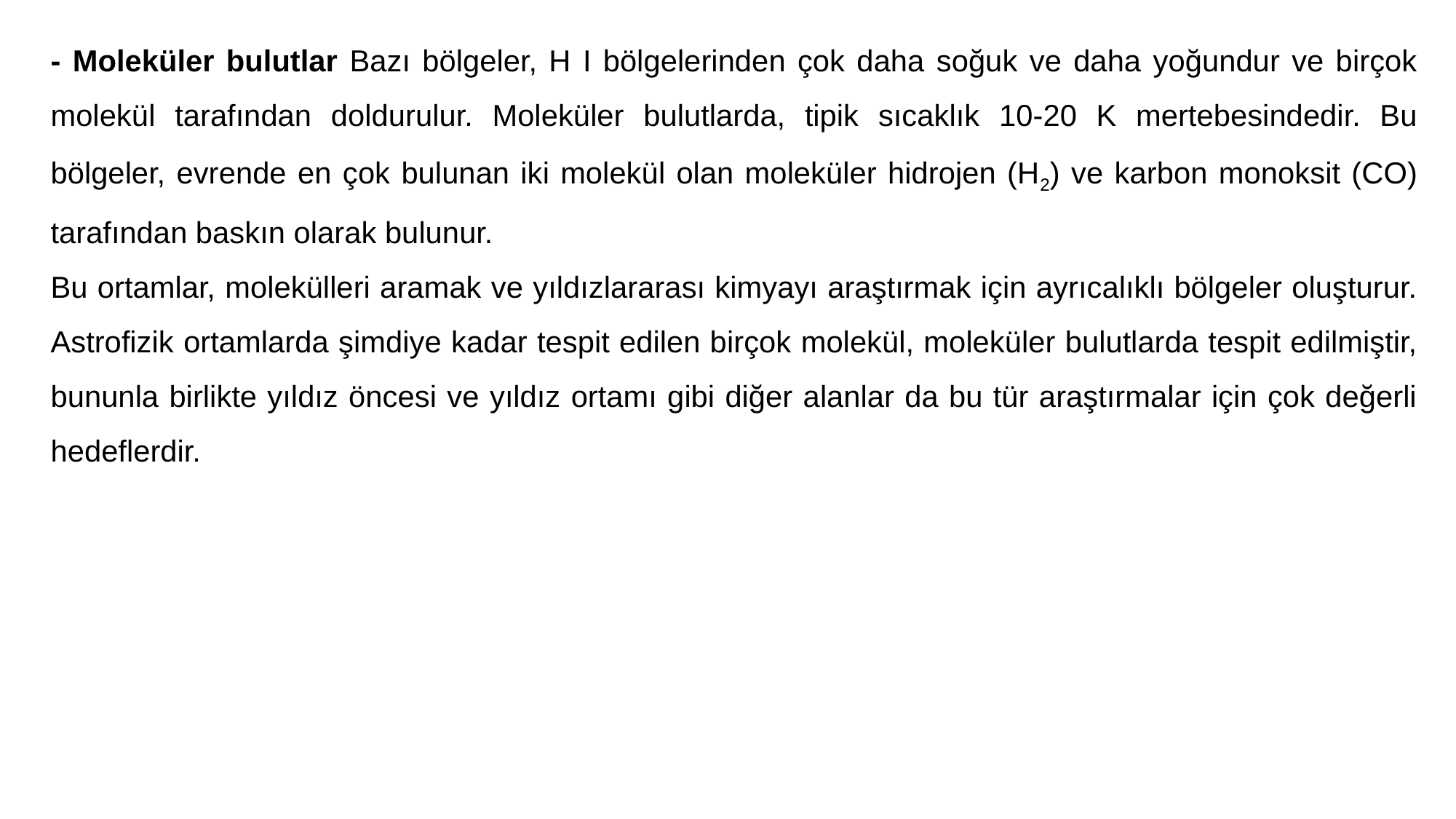

- Moleküler bulutlar Bazı bölgeler, H I bölgelerinden çok daha soğuk ve daha yoğundur ve birçok molekül tarafından doldurulur. Moleküler bulutlarda, tipik sıcaklık 10-20 K mertebesindedir. Bu bölgeler, evrende en çok bulunan iki molekül olan moleküler hidrojen (H2) ve karbon monoksit (CO) tarafından baskın olarak bulunur.
Bu ortamlar, molekülleri aramak ve yıldızlararası kimyayı araştırmak için ayrıcalıklı bölgeler oluşturur. Astrofizik ortamlarda şimdiye kadar tespit edilen birçok molekül, moleküler bulutlarda tespit edilmiştir, bununla birlikte yıldız öncesi ve yıldız ortamı gibi diğer alanlar da bu tür araştırmalar için çok değerli hedeflerdir.